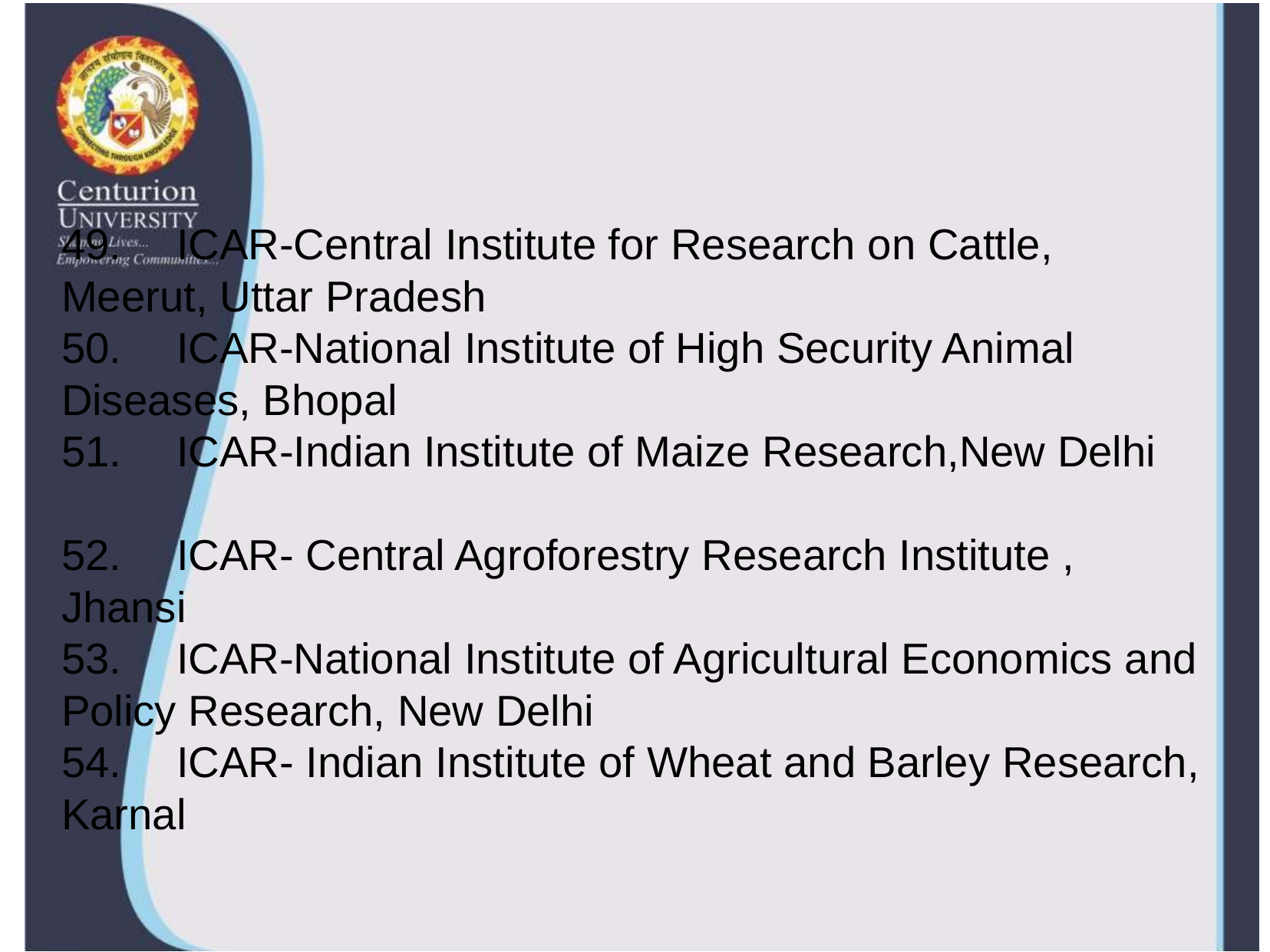

#
49. 	ICAR-Central Institute for Research on Cattle, Meerut, Uttar Pradesh
50. 	ICAR-National Institute of High Security Animal Diseases, Bhopal
51. 	ICAR-Indian Institute of Maize Research,New Delhi
52. 	ICAR- Central Agroforestry Research Institute , Jhansi
53. 	ICAR-National Institute of Agricultural Economics and Policy Research, New Delhi
54. 	ICAR- Indian Institute of Wheat and Barley Research, Karnal